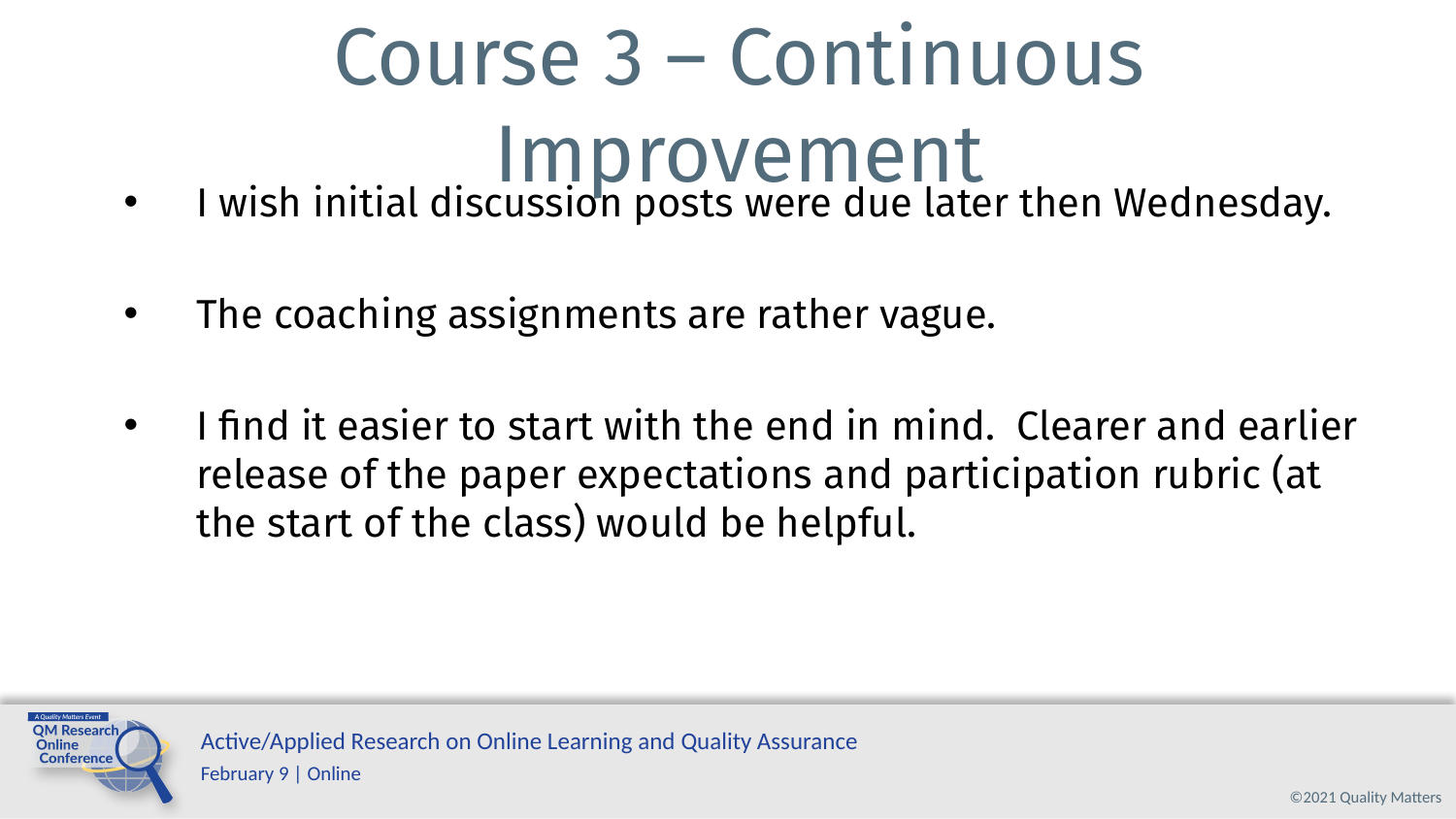

# Course 3 – Continuous Improvement
I wish initial discussion posts were due later then Wednesday.

The coaching assignments are rather vague.

I find it easier to start with the end in mind.  Clearer and earlier release of the paper expectations and participation rubric (at the start of the class) would be helpful.